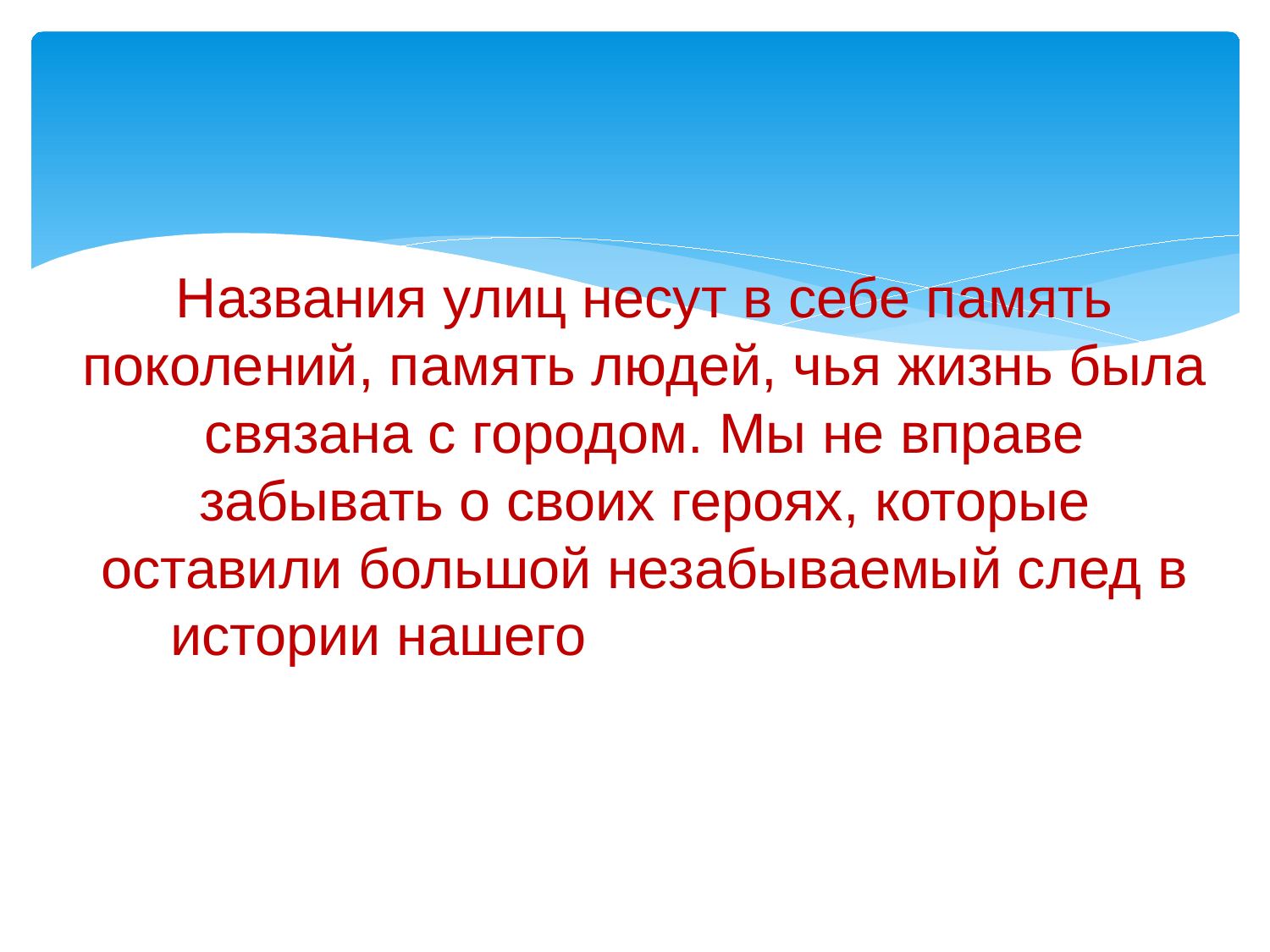

# Названия улиц несут в себе память поколений, память людей, чья жизнь была связана с городом. Мы не вправе забывать о своих героях, которые оставили большой незабываемый след в истории нашего города. Мы должны бережно хранить в памяти названия улиц, переулков. Они являются напоминанием о нашей богатой истории, связующим звеном с нашими предками.  Ведь человеческая мудрость гласит: «Только та страна, в которой люди помнят о своём прошлом, достойна будущего».